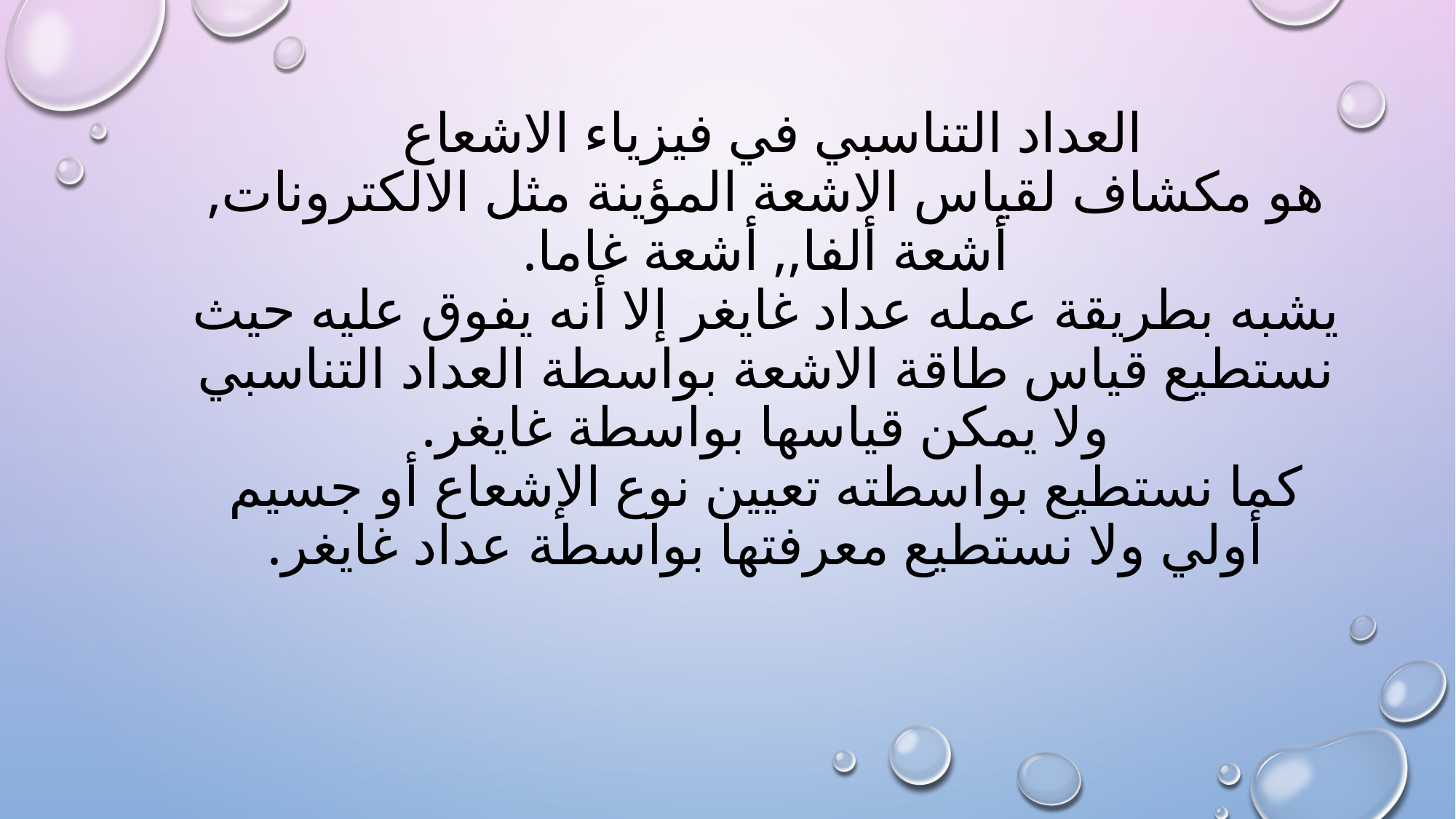

# العداد التناسبي في فيزياء الاشعاع هو مكشاف لقياس الاشعة المؤينة مثل الالكترونات, أشعة ألفا,, أشعة غاما. يشبه بطريقة عمله عداد غايغر إلا أنه يفوق عليه حيث نستطيع قياس طاقة الاشعة بواسطة العداد التناسبي ولا يمكن قياسها بواسطة غايغر. كما نستطيع بواسطته تعيين نوع الإشعاع أو جسيم أولي ولا نستطيع معرفتها بواسطة عداد غايغر.